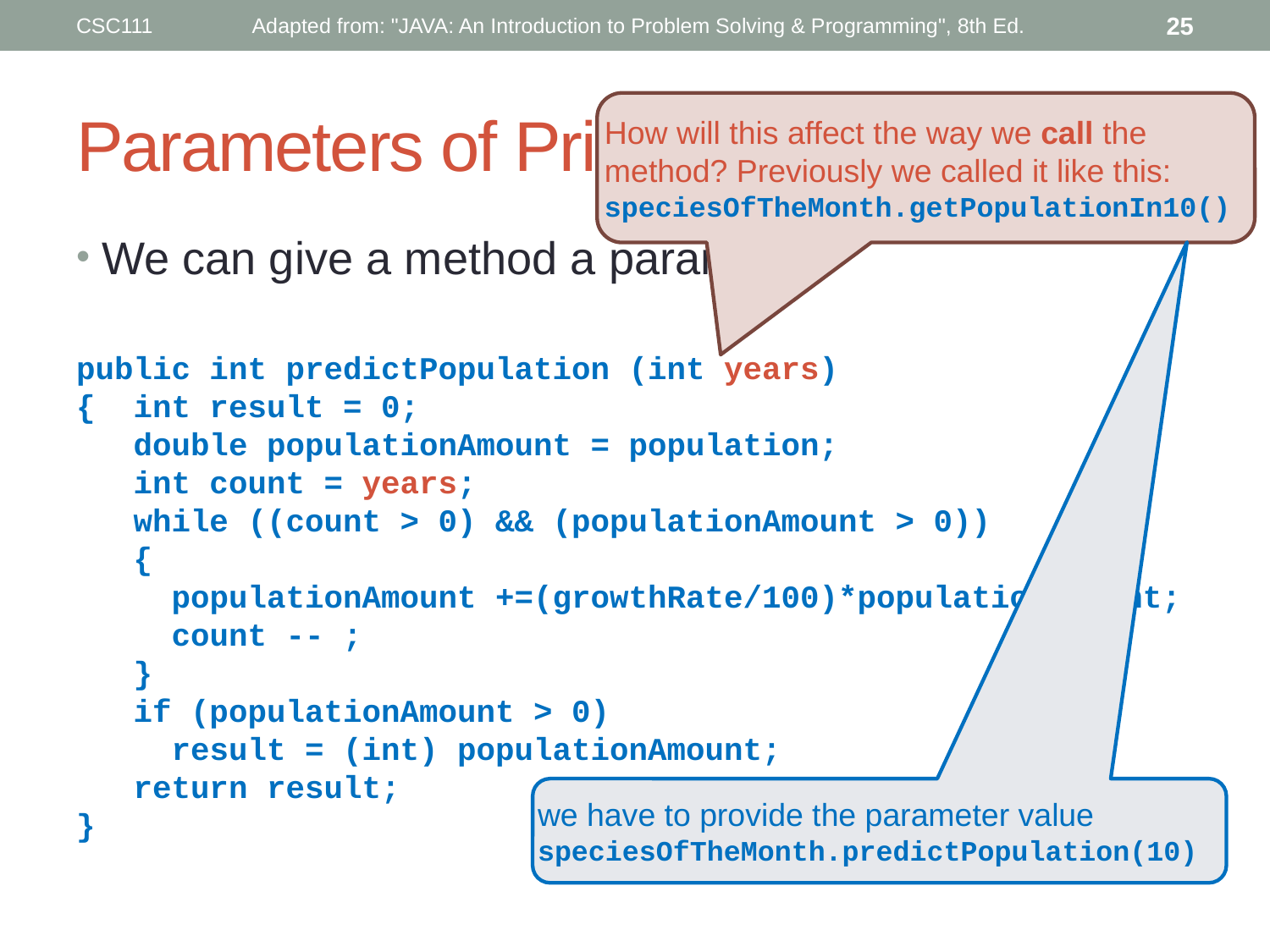

CSC111
Adapted from: "JAVA: An Introduction to Problem Solving & Programming", 8th Ed.
25
# Parameters of Primitive Type
How will this affect the way we call the method? Previously we called it like this:
speciesOfTheMonth.getPopulationIn10()
We can give a method a parameter:

public int predictPopulation (int years)
{  int result = 0;
   double populationAmount = population;
   int count = years;
   while ((count > 0) && (populationAmount > 0))
   {
     populationAmount +=(growthRate/100)*populationAmount;
     count -- ;
   }
   if (populationAmount > 0)
     result = (int) populationAmount;
   return result;
}

we have to provide the parameter value
speciesOfTheMonth.predictPopulation(10)